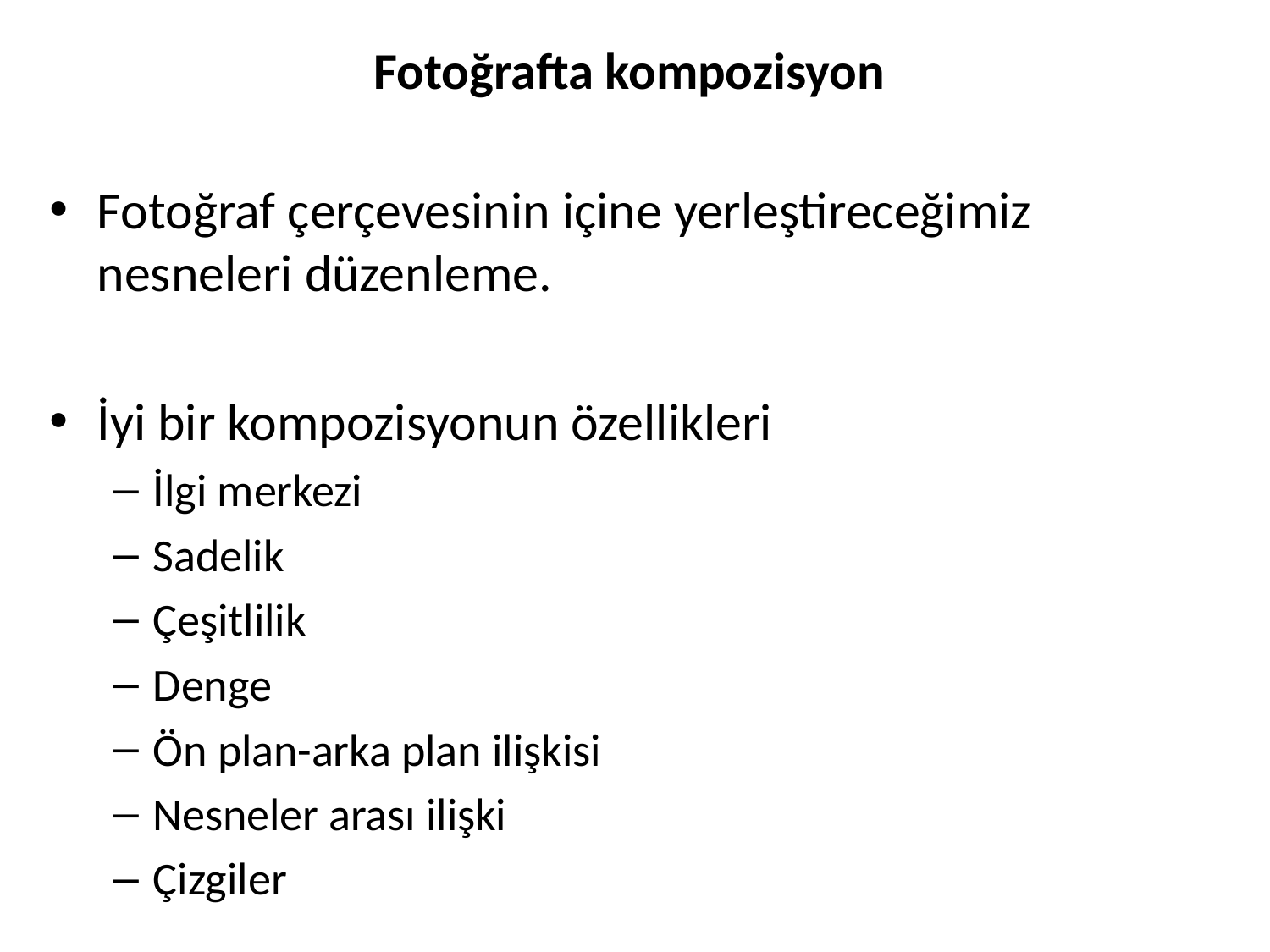

# Fotoğrafta kompozisyon
Fotoğraf çerçevesinin içine yerleştireceğimiz nesneleri düzenleme.

İyi bir kompozisyonun özellikleri
İlgi merkezi
Sadelik
Çeşitlilik
Denge
Ön plan-arka plan ilişkisi
Nesneler arası ilişki
Çizgiler